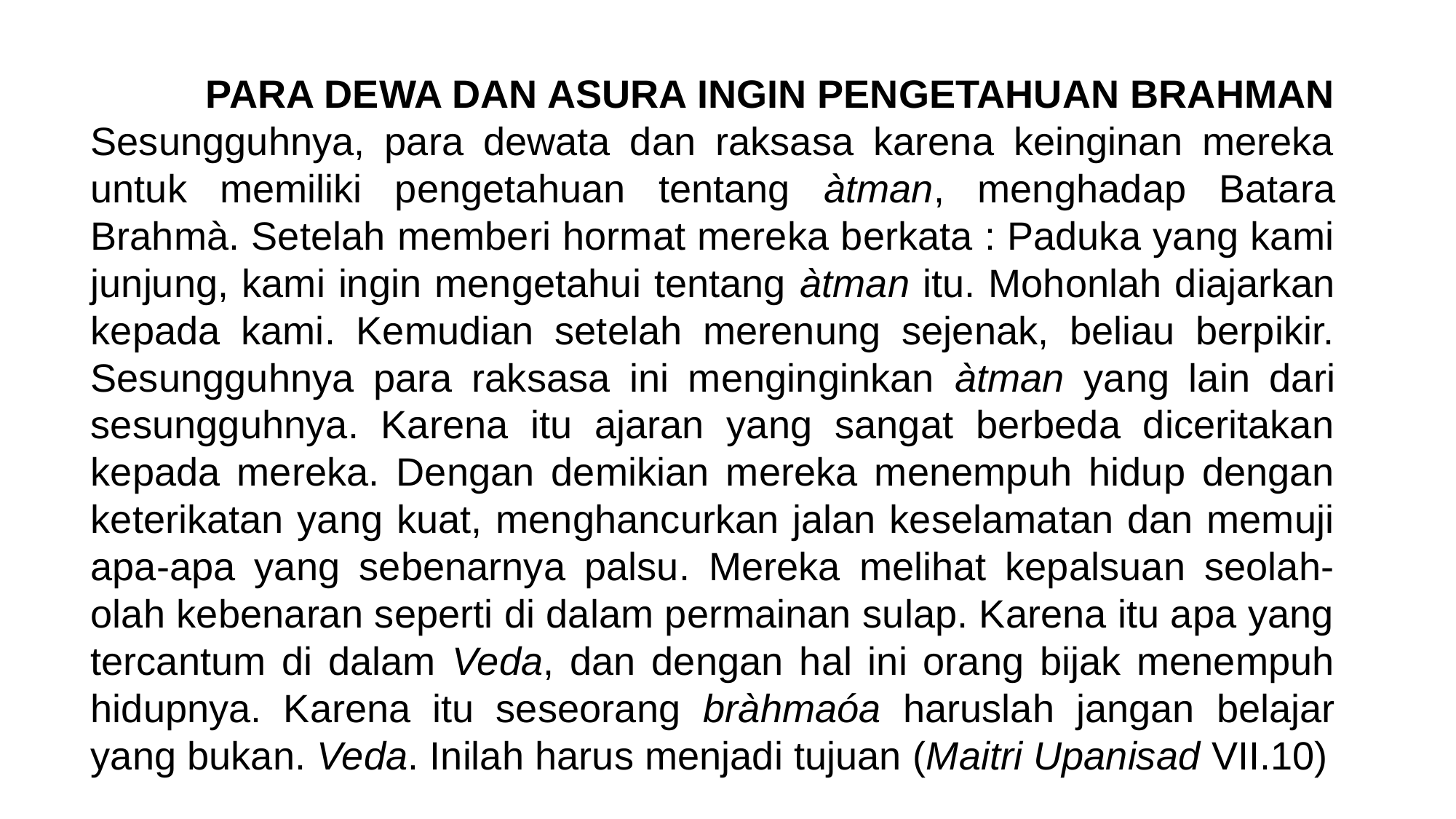

PARA DEWA DAN ASURA INGIN PENGETAHUAN BRAHMAN
Sesungguhnya, para dewata dan raksasa karena keinginan mereka untuk memiliki pengetahuan tentang àtman, menghadap Batara Brahmà. Setelah memberi hormat mereka berkata : Paduka yang kami junjung, kami ingin mengetahui tentang àtman itu. Mohonlah diajarkan kepada kami. Kemudian setelah merenung sejenak, beliau berpikir. Sesungguhnya para raksasa ini menginginkan àtman yang lain dari sesungguhnya. Karena itu ajaran yang sangat berbeda diceritakan kepada mereka. Dengan demikian mereka menempuh hidup dengan keterikatan yang kuat, menghancurkan jalan keselamatan dan memuji apa-apa yang sebenarnya palsu. Mereka melihat kepalsuan seolah-olah kebenaran seperti di dalam permainan sulap. Karena itu apa yang tercantum di dalam Veda, dan dengan hal ini orang bijak menempuh hidupnya. Karena itu seseorang bràhmaóa haruslah jangan belajar yang bukan. Veda. Inilah harus menjadi tujuan (Maitri Upanisad VII.10)